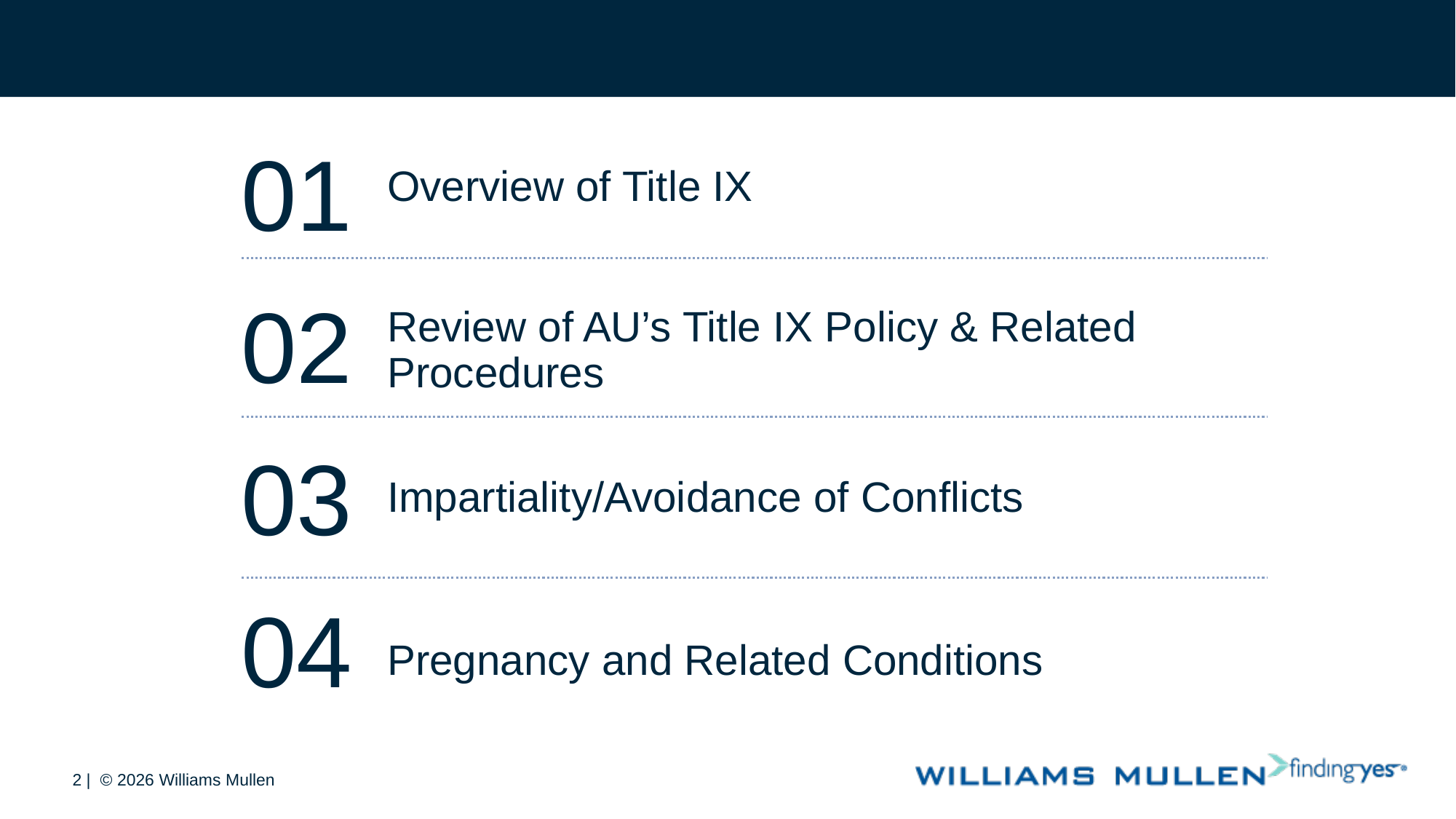

#
Overview of Title IX
Review of AU’s Title IX Policy & Related Procedures
Impartiality/Avoidance of Conflicts
Pregnancy and Related Conditions